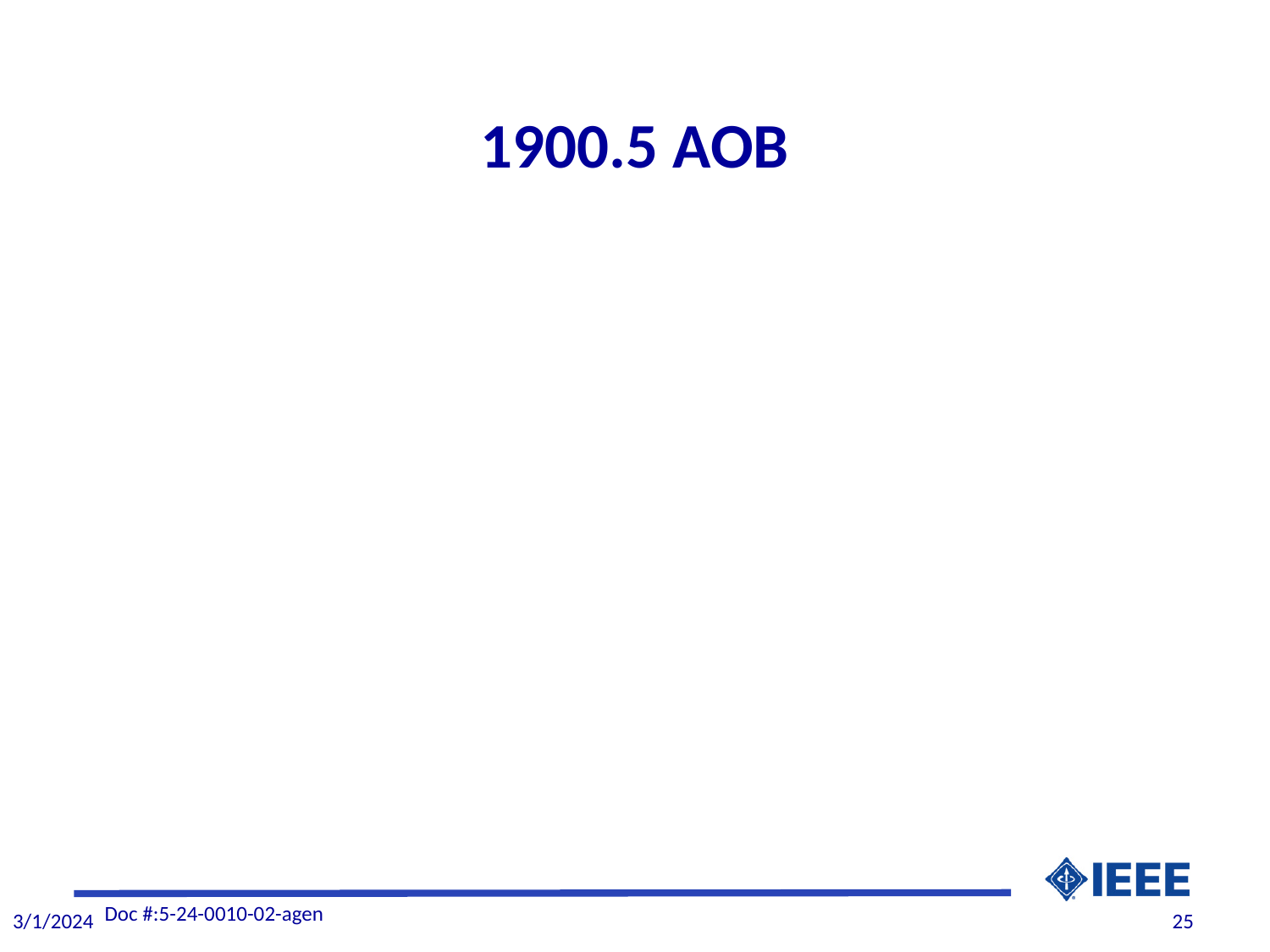

# 1900.5 AOB

Doc #:5-24-0010-02-agen
3/1/2024
25